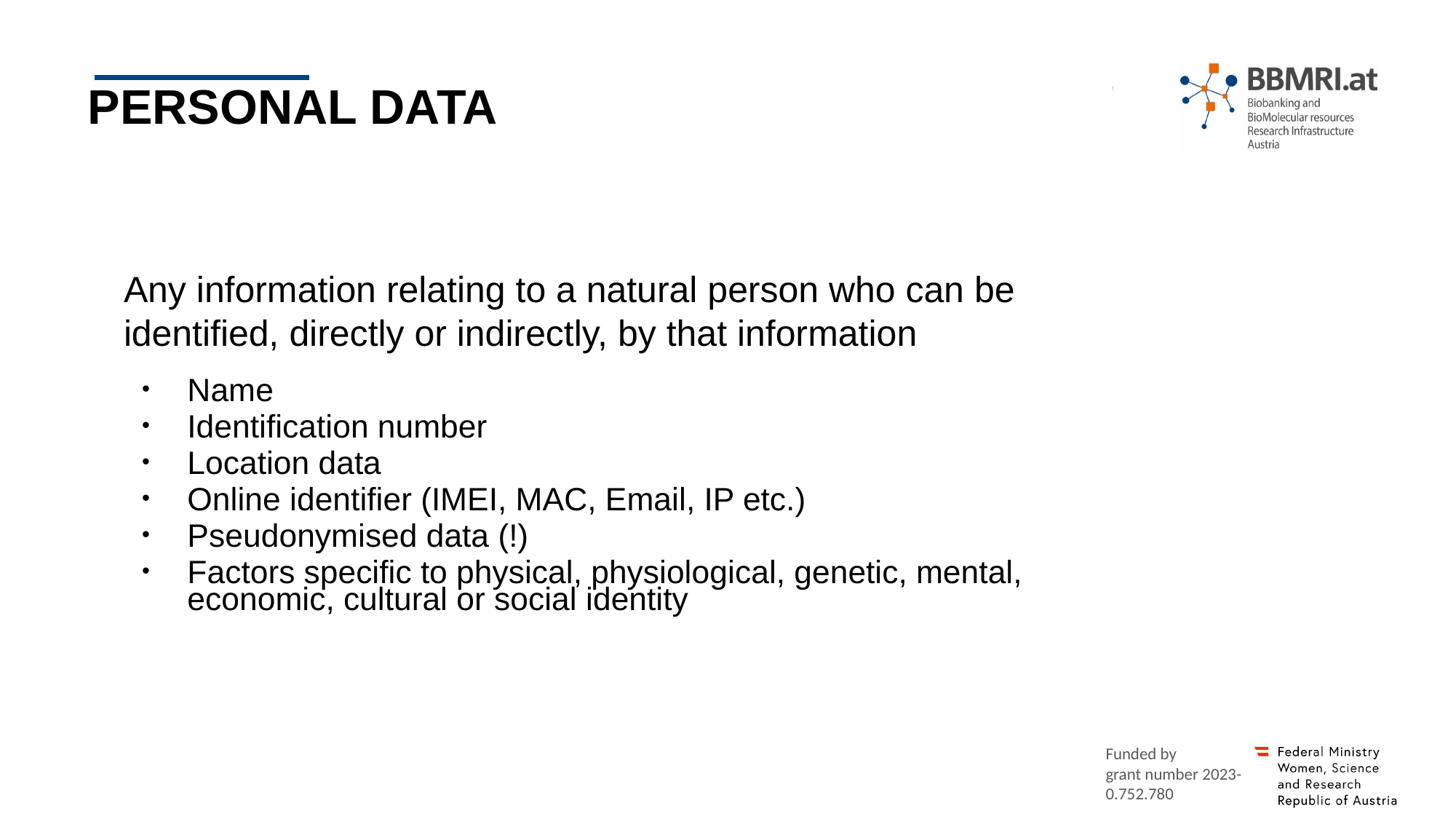

# Personal data

Any information relating to a natural person who can be identified, directly or indirectly, by that information
Name
Identification number
Location data
Online identifier (IMEI, MAC, Email, IP etc.)
Pseudonymised data (!)
Factors specific to physical, physiological, genetic, mental, economic, cultural or social identity